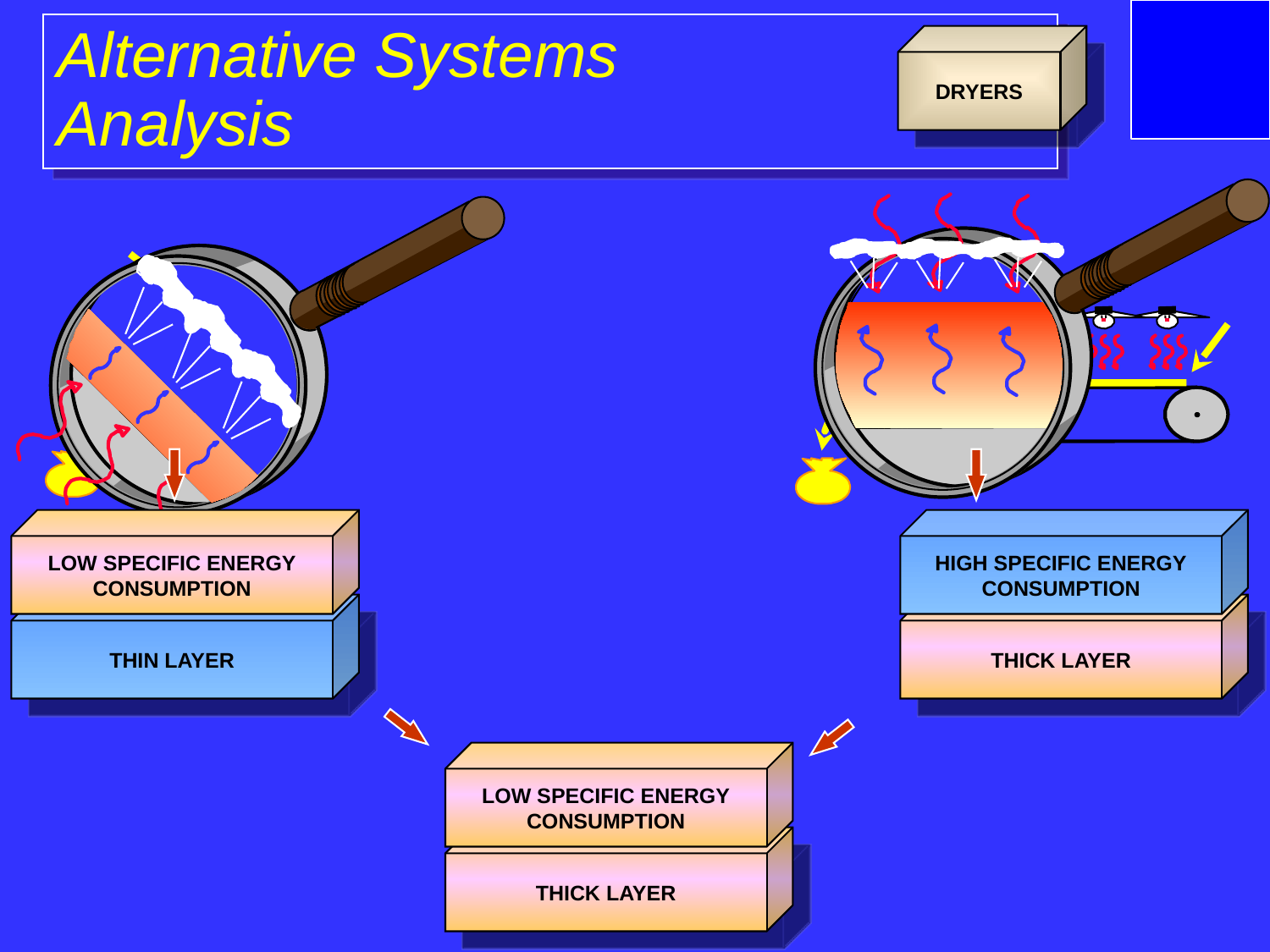

# Alternative Systems Analysis
DRYERS

LOW SPECIFIC ENERGY
CONSUMPTION
HIGH SPECIFIC ENERGY
CONSUMPTION
THIN LAYER
THICK LAYER

LOW SPECIFIC ENERGY
CONSUMPTION
THICK LAYER